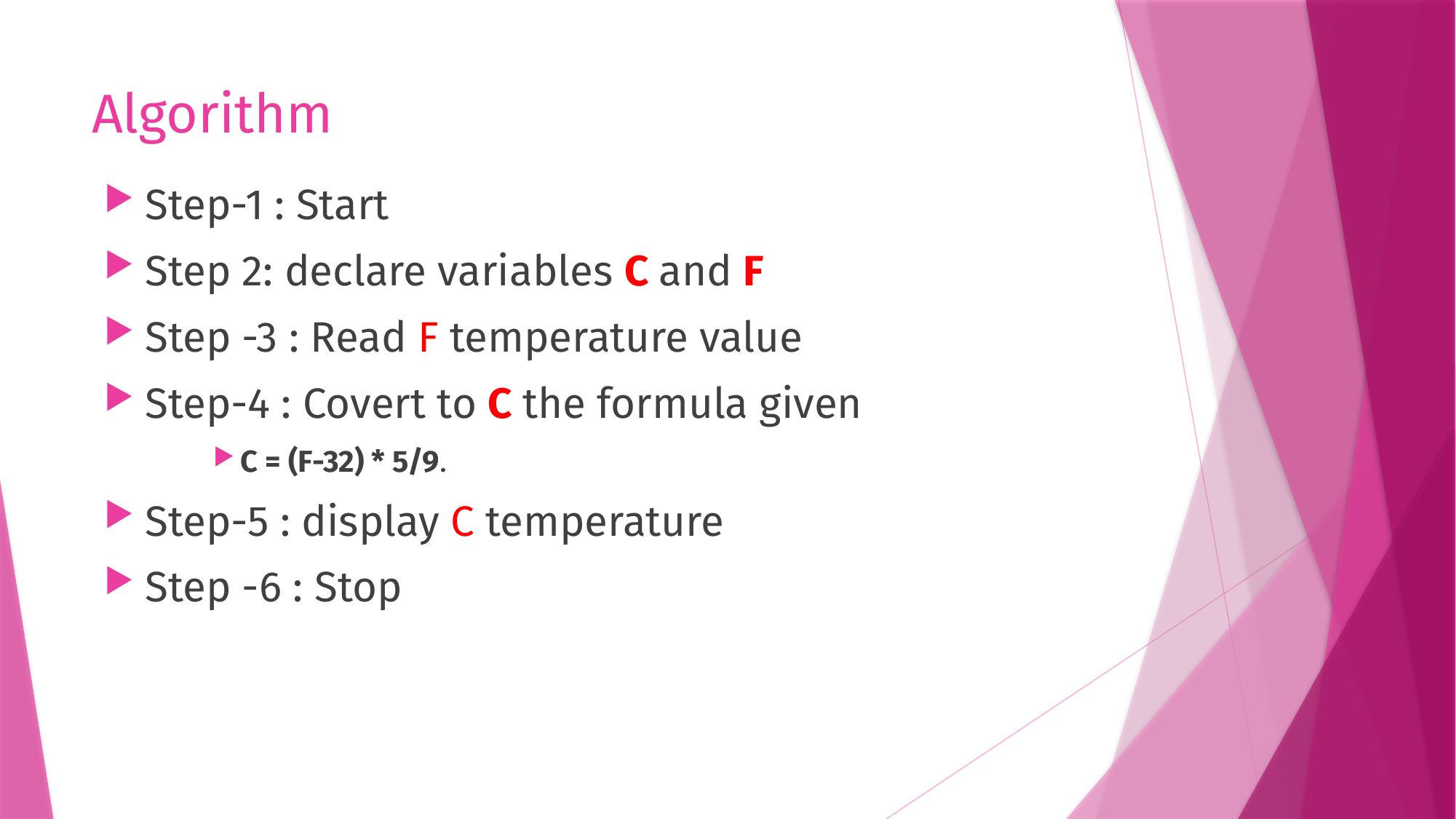

# Algorithm
Step-1 : Start
Step 2: declare variables C and F
Step -3 : Read F temperature value
Step-4 : Covert to C the formula given
C = (F-32) * 5/9.
Step-5 : display C temperature
Step -6 : Stop